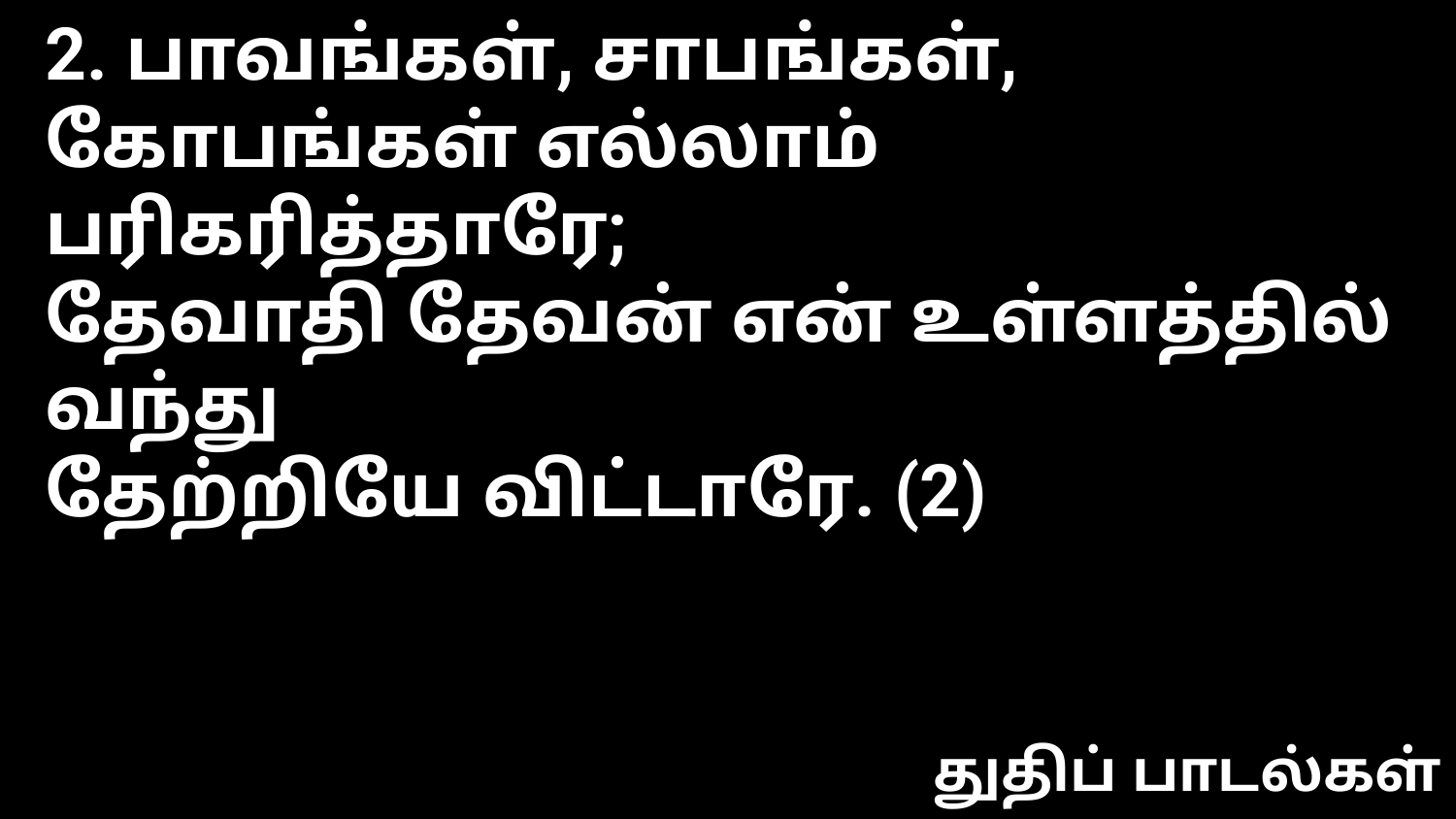

2. பாவங்கள், சாபங்கள், கோபங்கள் எல்லாம்
பரிகரித்தாரே;
தேவாதி தேவன் என் உள்ளத்தில் வந்து
தேற்றியே விட்டாரே. (2)

துதிப் பாடல்கள்